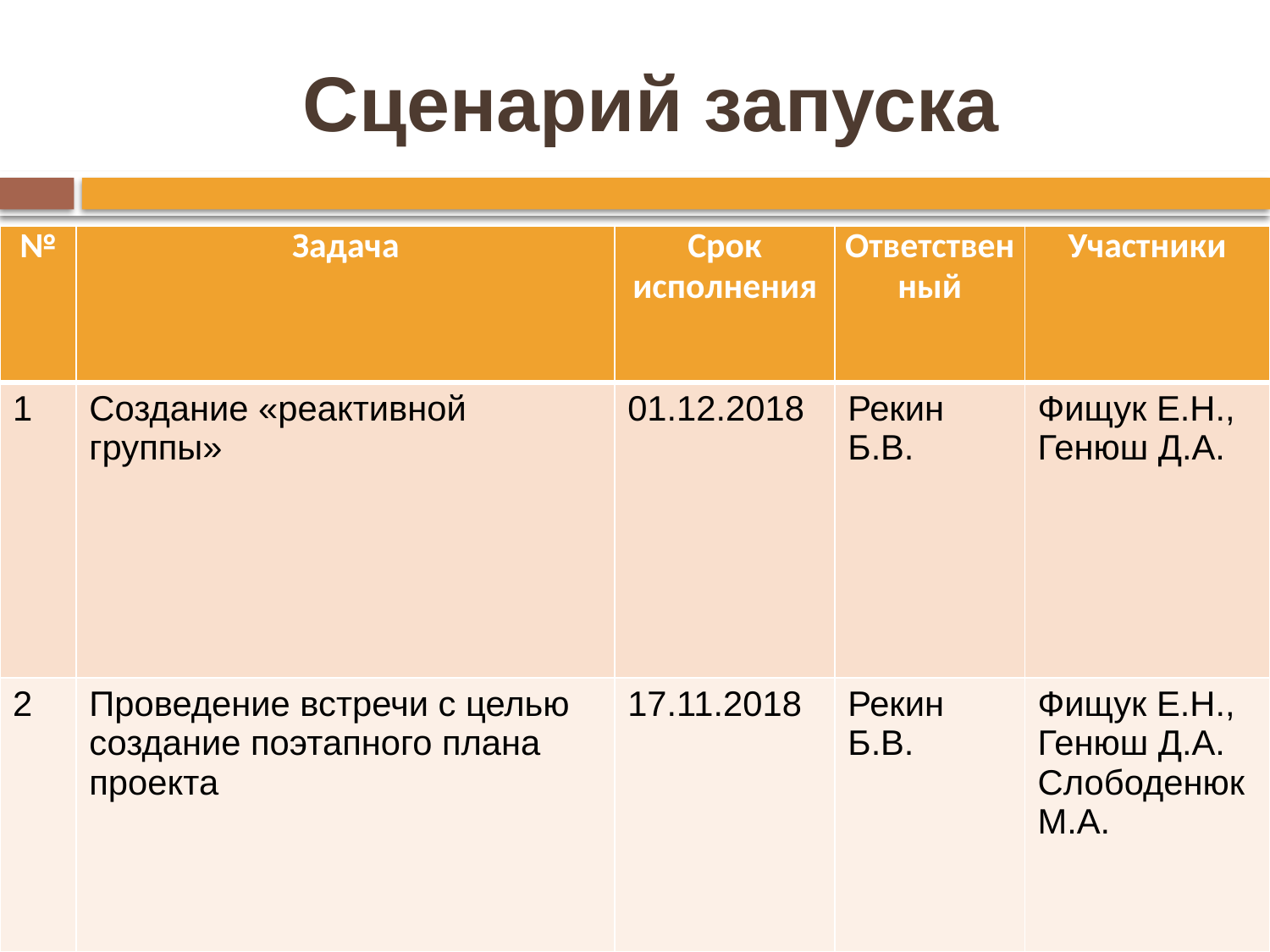

# Сценарий запуска
| № | Задача | Срок исполнения | Ответственный | Участники |
| --- | --- | --- | --- | --- |
| 1 | Создание «реактивной группы» | 01.12.2018 | Рекин Б.В. | Фищук Е.Н., Генюш Д.А. |
| 2 | Проведение встречи с целью создание поэтапного плана проекта | 17.11.2018 | Рекин Б.В. | Фищук Е.Н., Генюш Д.А. Слободенюк М.А. |